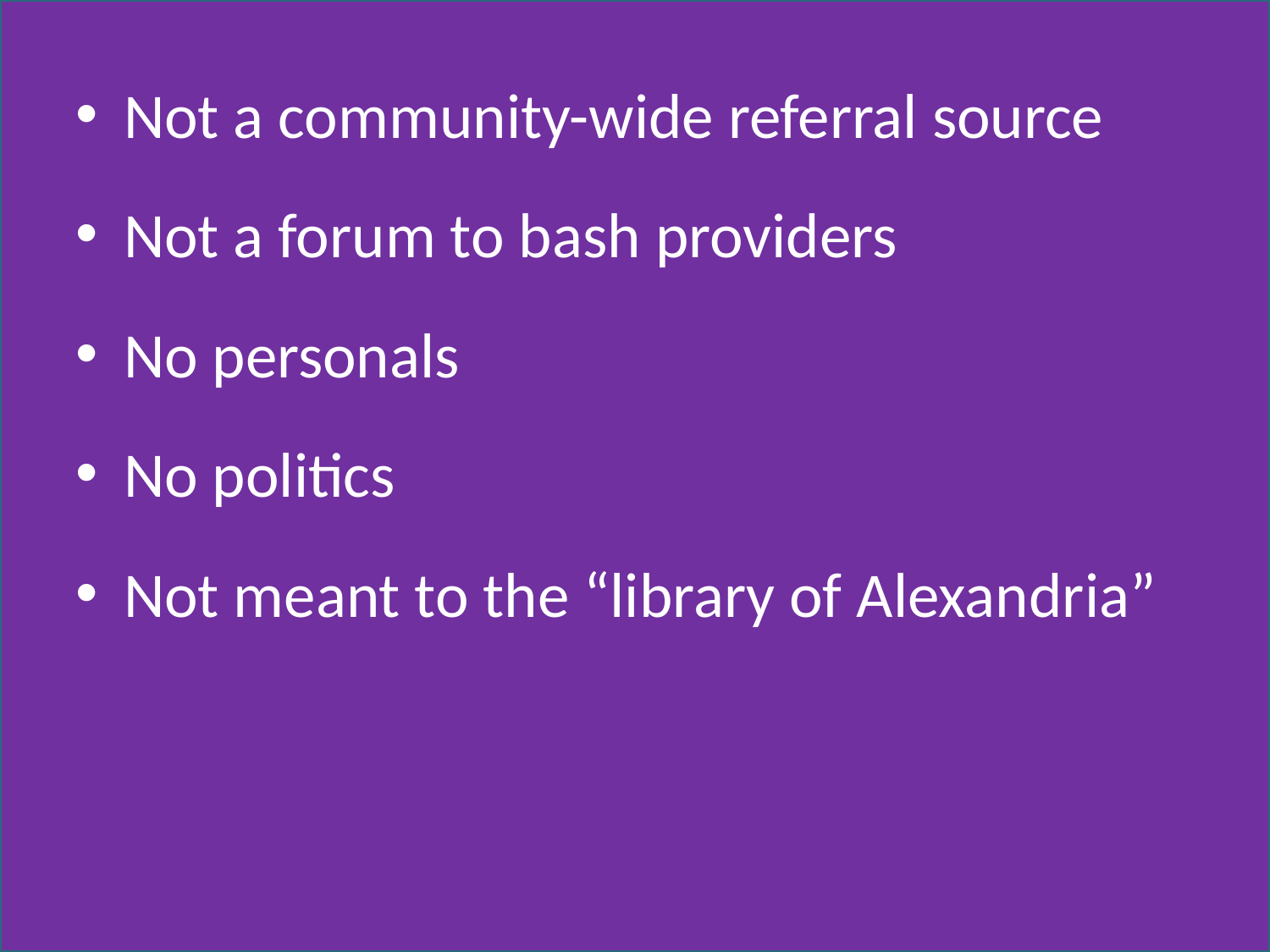

Not a community-wide referral source
Not a forum to bash providers
No personals

No politics

Not meant to the “library of Alexandria”